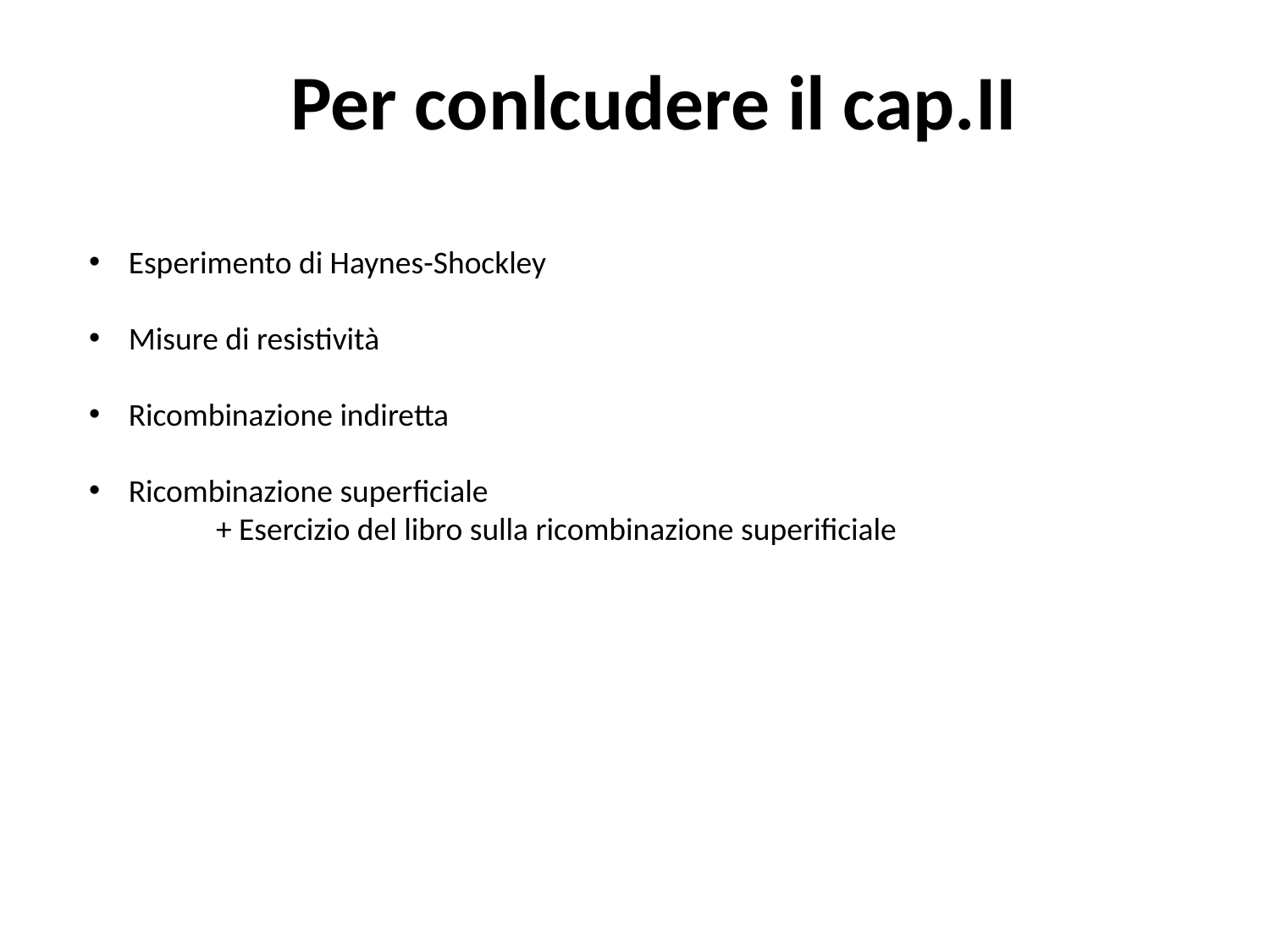

Per conlcudere il cap.II
Esperimento di Haynes-Shockley

Misure di resistività

Ricombinazione indiretta

Ricombinazione superficiale
	+ Esercizio del libro sulla ricombinazione superificiale